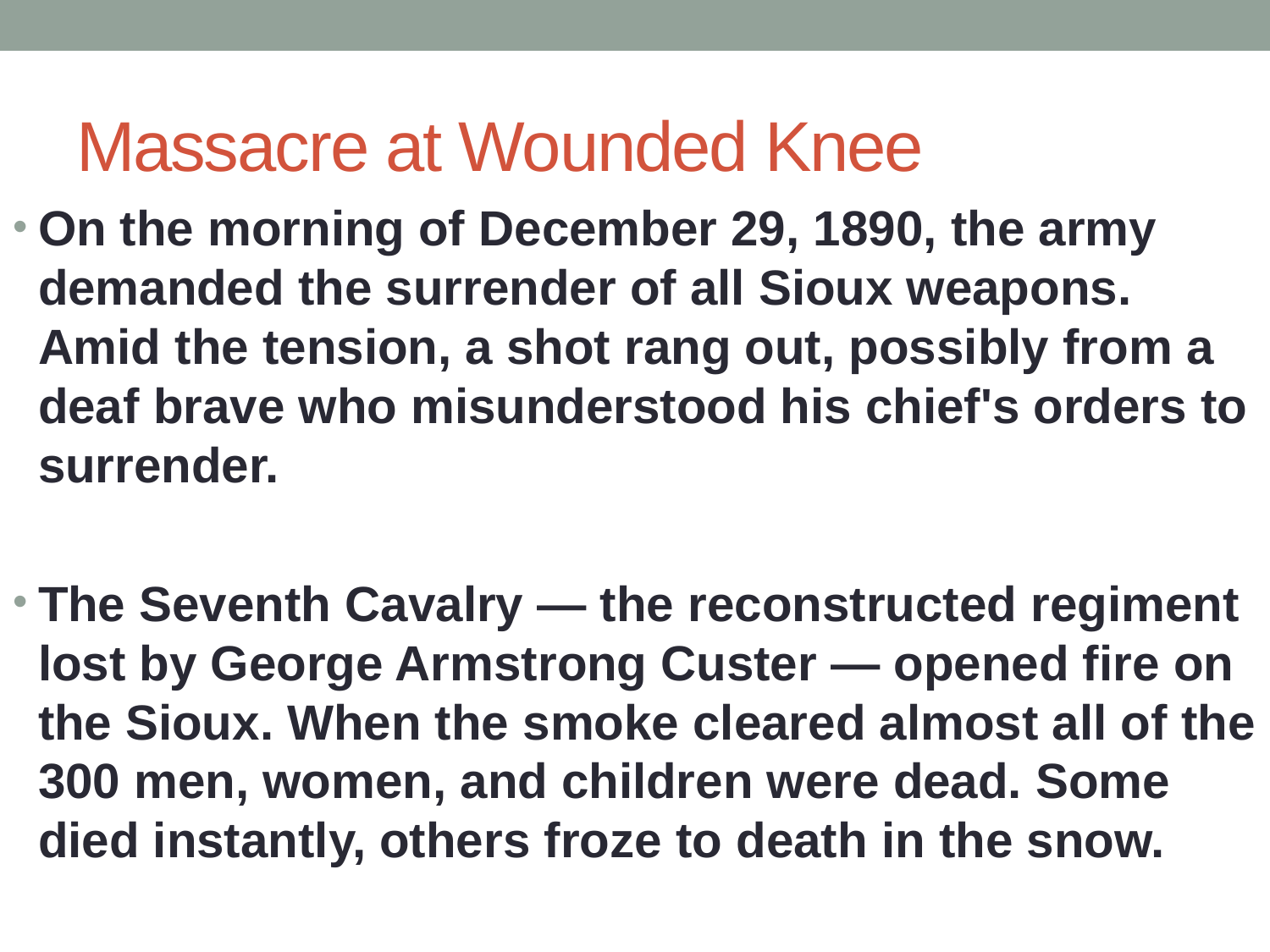

# Massacre at Wounded Knee
On the morning of December 29, 1890, the army demanded the surrender of all Sioux weapons. Amid the tension, a shot rang out, possibly from a deaf brave who misunderstood his chief's orders to surrender.

The Seventh Cavalry — the reconstructed regiment lost by George Armstrong Custer — opened fire on the Sioux. When the smoke cleared almost all of the 300 men, women, and children were dead. Some died instantly, others froze to death in the snow.